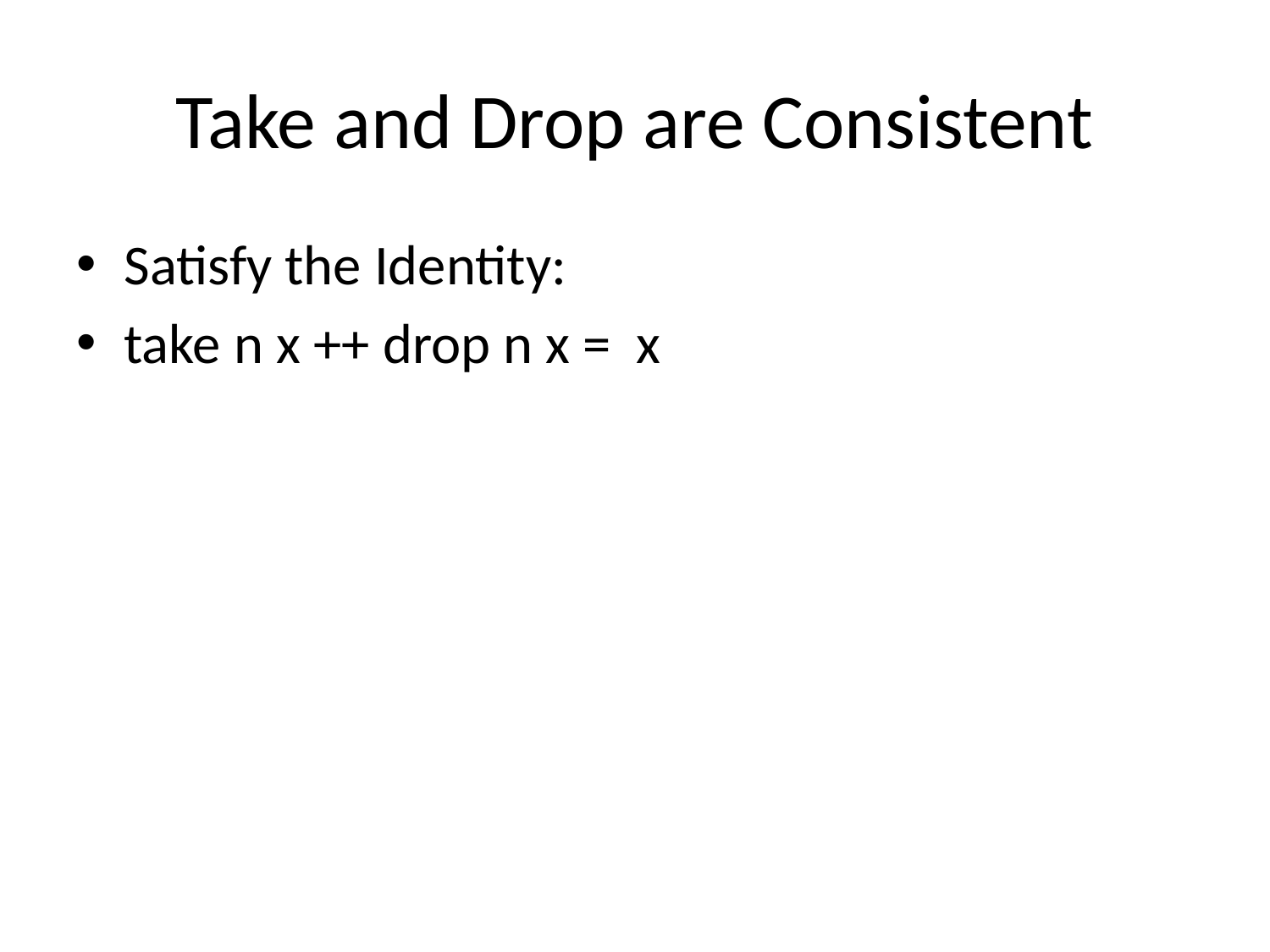

# Take and Drop are Consistent
Satisfy the Identity:
take n x ++ drop n x =  x